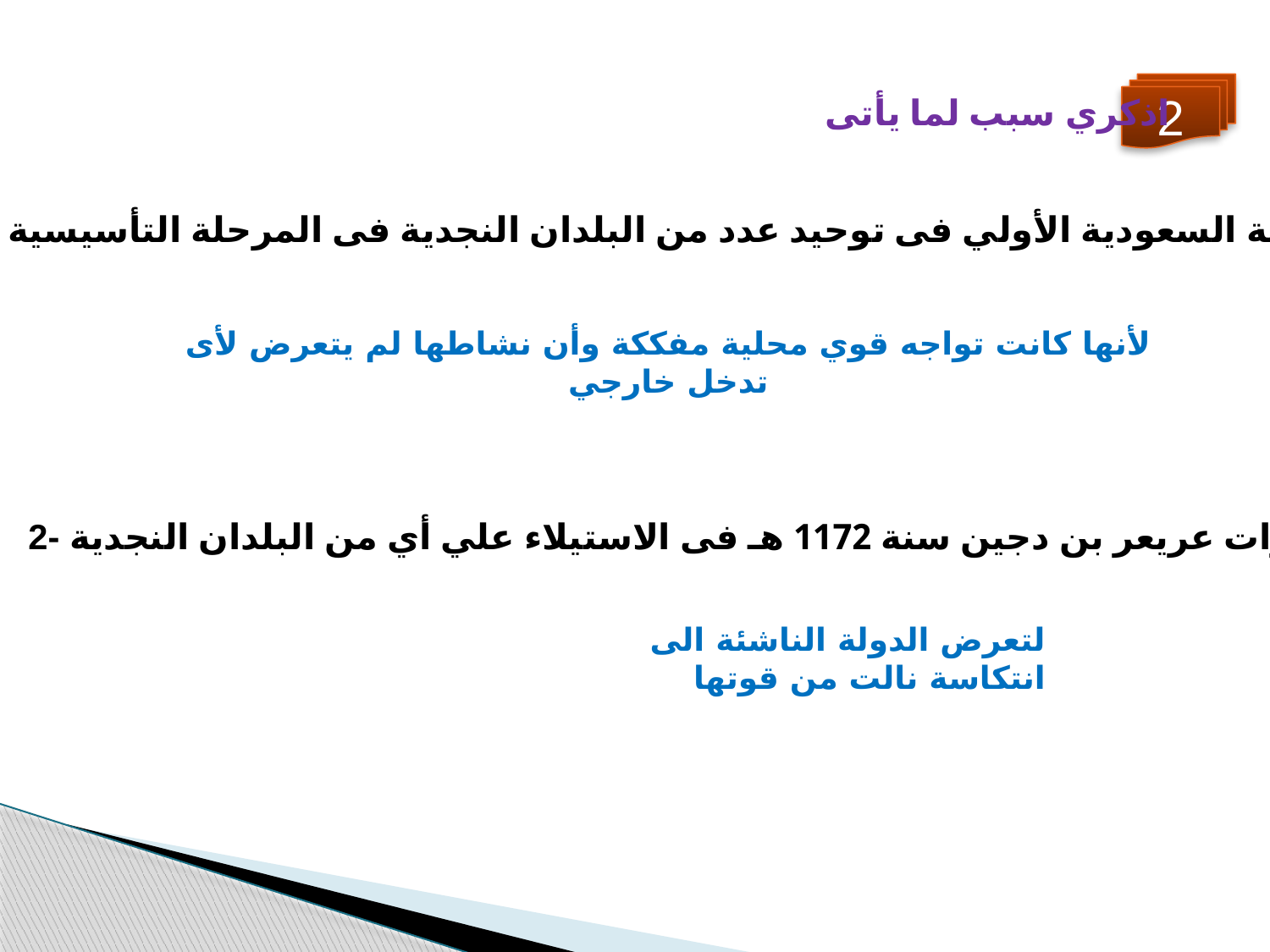

2
اذكري سبب لما يأتى
1- نجاح الدولة السعودية الأولي فى توحيد عدد من البلدان النجدية فى المرحلة التأسيسية
لأنها كانت تواجه قوي محلية مفككة وأن نشاطها لم يتعرض لأى تدخل خارجي
2- فشل قوات عريعر بن دجين سنة 1172 هـ فى الاستيلاء علي أي من البلدان النجدية
لتعرض الدولة الناشئة الى انتكاسة نالت من قوتها